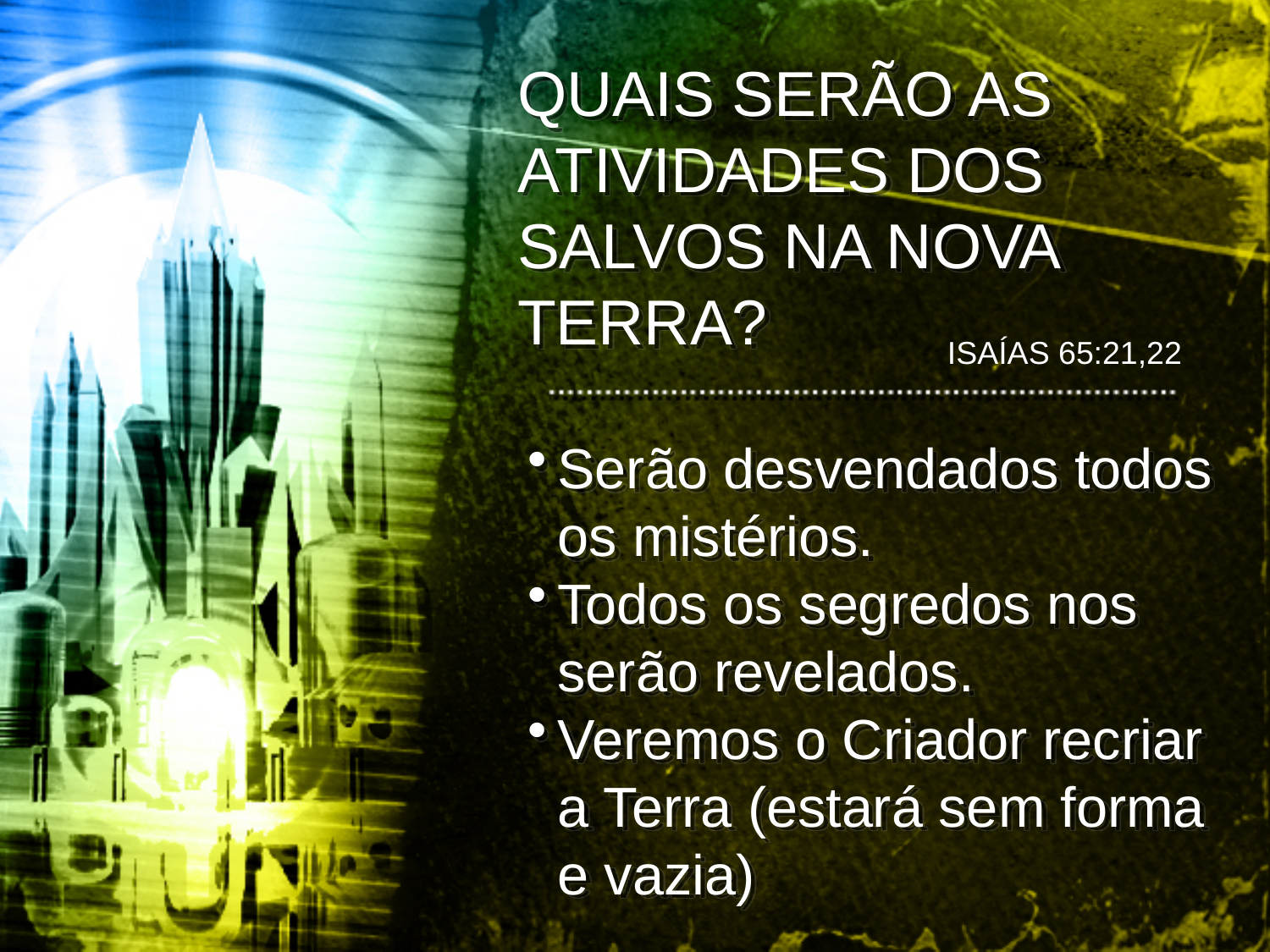

QUAIS SERÃO AS ATIVIDADES DOS SALVOS NA NOVA TERRA?
ISAÍAS 65:21,22
Serão desvendados todos os mistérios.
Todos os segredos nos serão revelados.
Veremos o Criador recriar a Terra (estará sem forma e vazia)